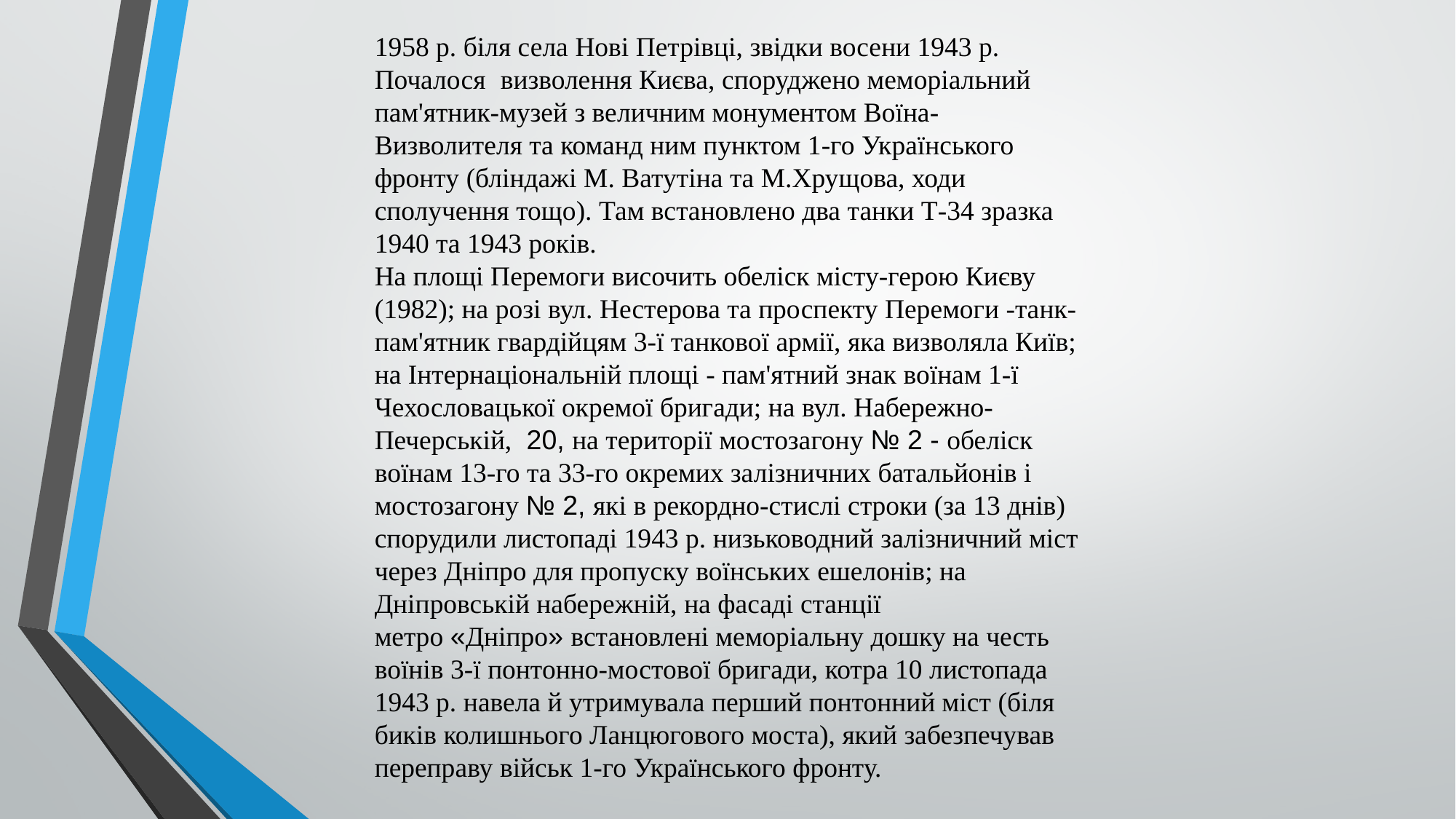

1958 р. біля села Нові Петрівці, звідки восени 1943 р. Почалося  визволення Києва, споруджено меморіальний пам'ятник-музей з величним монументом Воїна-Визволителя та команд ним пунктом 1-го Українського фронту (бліндажі М. Ватутіна та М.Хрущова, ходи сполучення тощо). Там встановлено два танки Т-34 зразка 1940 та 1943 років.
На площі Перемоги височить обеліск місту-герою Києву (1982); на розі вул. Нестерова та проспекту Перемоги -танк-пам'ятник гвардійцям 3-ї танкової армії, яка визволяла Київ; на Інтернаціональній площі - пам'ятний знак воїнам 1-ї Чехословацької окремої бригади; на вул. Набережно-Печерській,  20, на території мостозагону № 2 - обеліск воїнам 13-го та 33-го окремих залізничних батальйонів і мостозагону № 2, які в рекордно-стислі строки (за 13 днів) спорудили листопаді 1943 р. низьководний залізничний міст через Дніпро для пропуску воїнських ешелонів; на Дніпровській набережній, на фасаді станції метро «Дніпро» встановлені меморіальну дошку на честь воїнів 3-ї понтонно-мостової бригади, котра 10 листопада 1943 р. навела й утримувала перший понтонний міст (біля биків колишнього Ланцюгового моста), який забезпечував переправу військ 1-го Українського фронту.